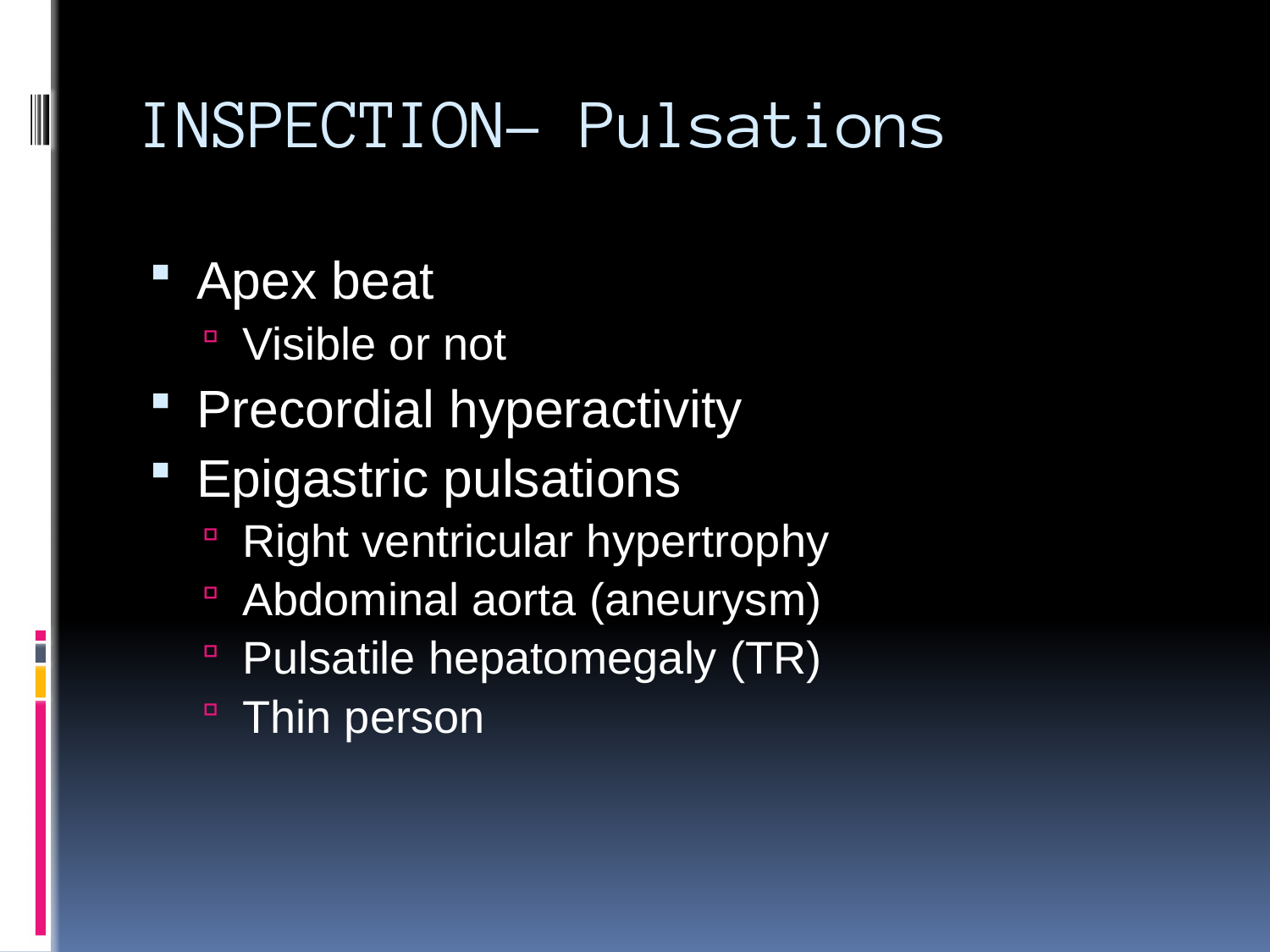

# INSPECTION- Pulsations
Apex beat
Visible or not
Precordial hyperactivity
Epigastric pulsations
Right ventricular hypertrophy
Abdominal aorta (aneurysm)
Pulsatile hepatomegaly (TR)
Thin person